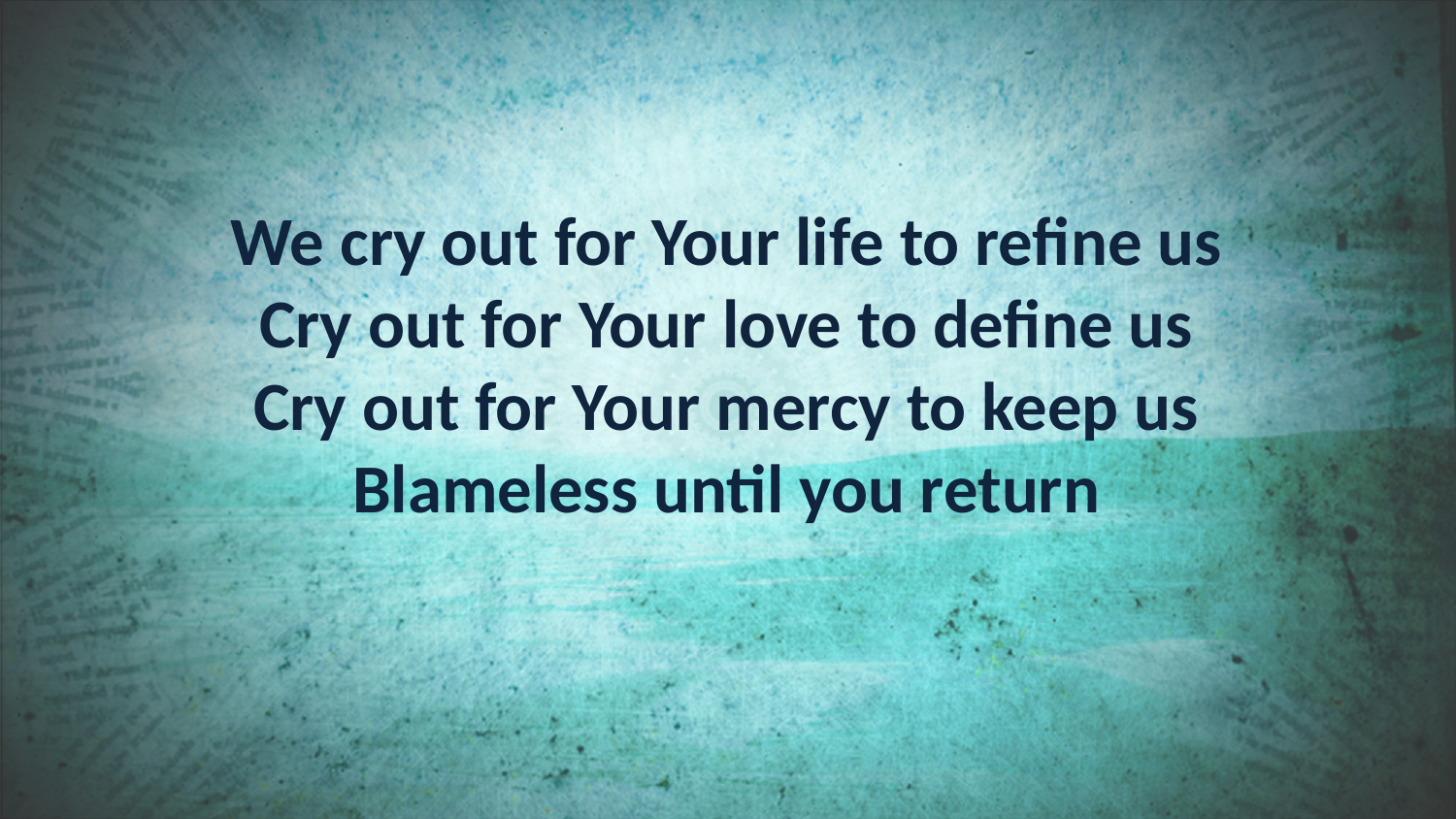

We cry out for Your life to refine us
Cry out for Your love to define us
Cry out for Your mercy to keep us
Blameless until you return